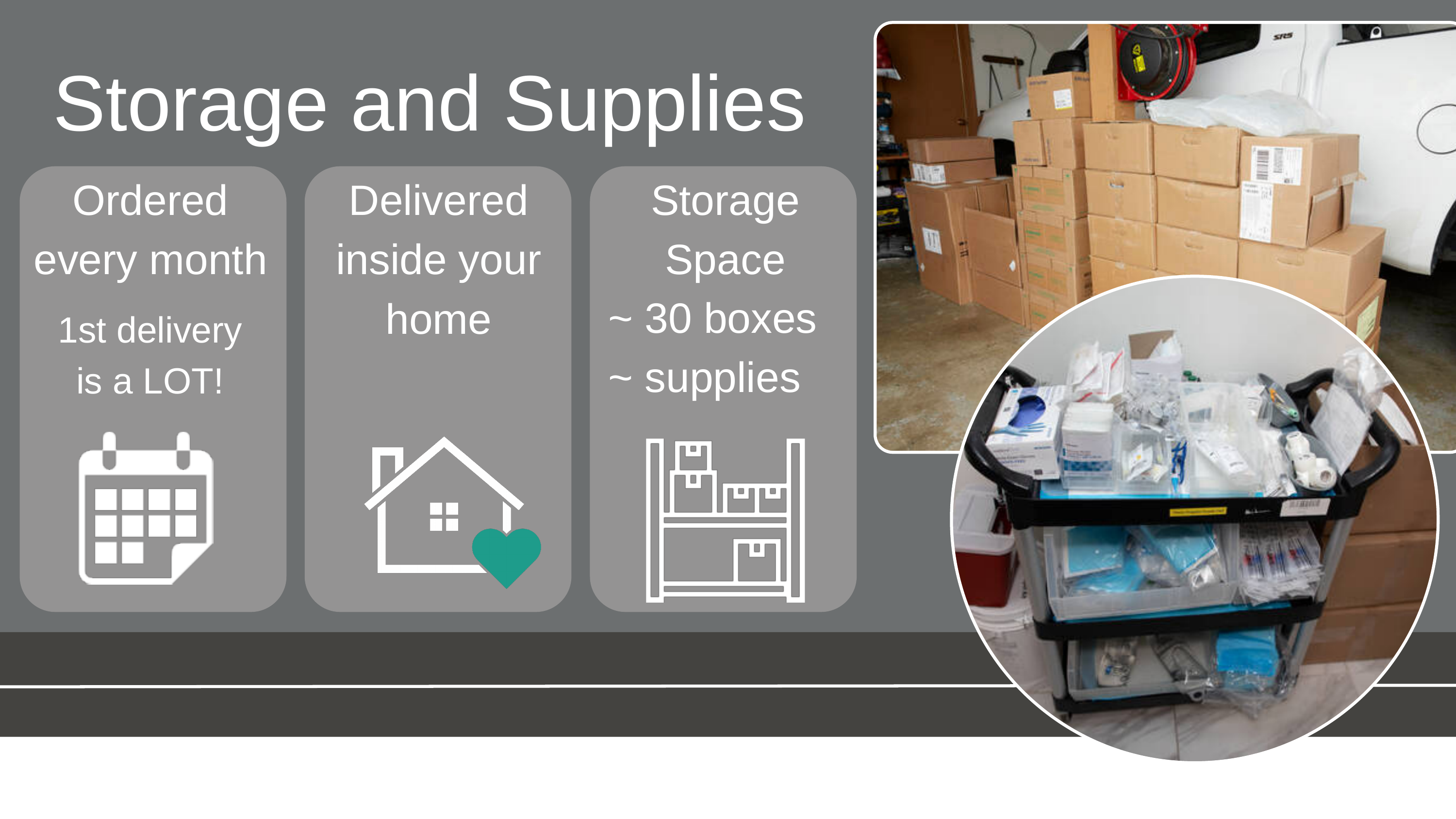

Storage and Supplies
Ordered every month
Delivered inside your home
Storage Space

~ 30 boxes
~ supplies
1st delivery is a LOT!